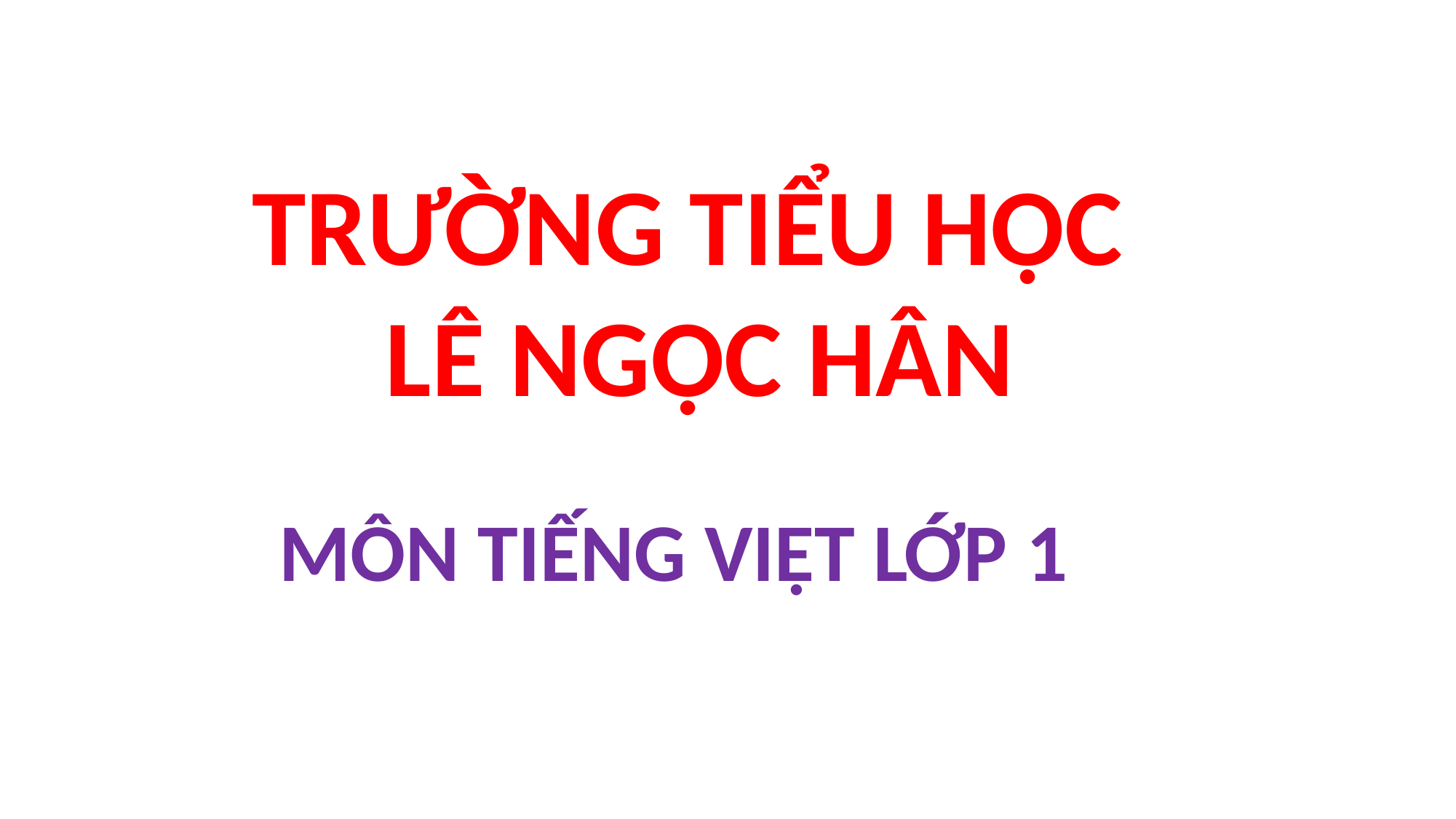

TRƯỜNG TIỂU HỌC
LÊ NGỌC HÂN
MÔN TIẾNG VIỆT LỚP 1